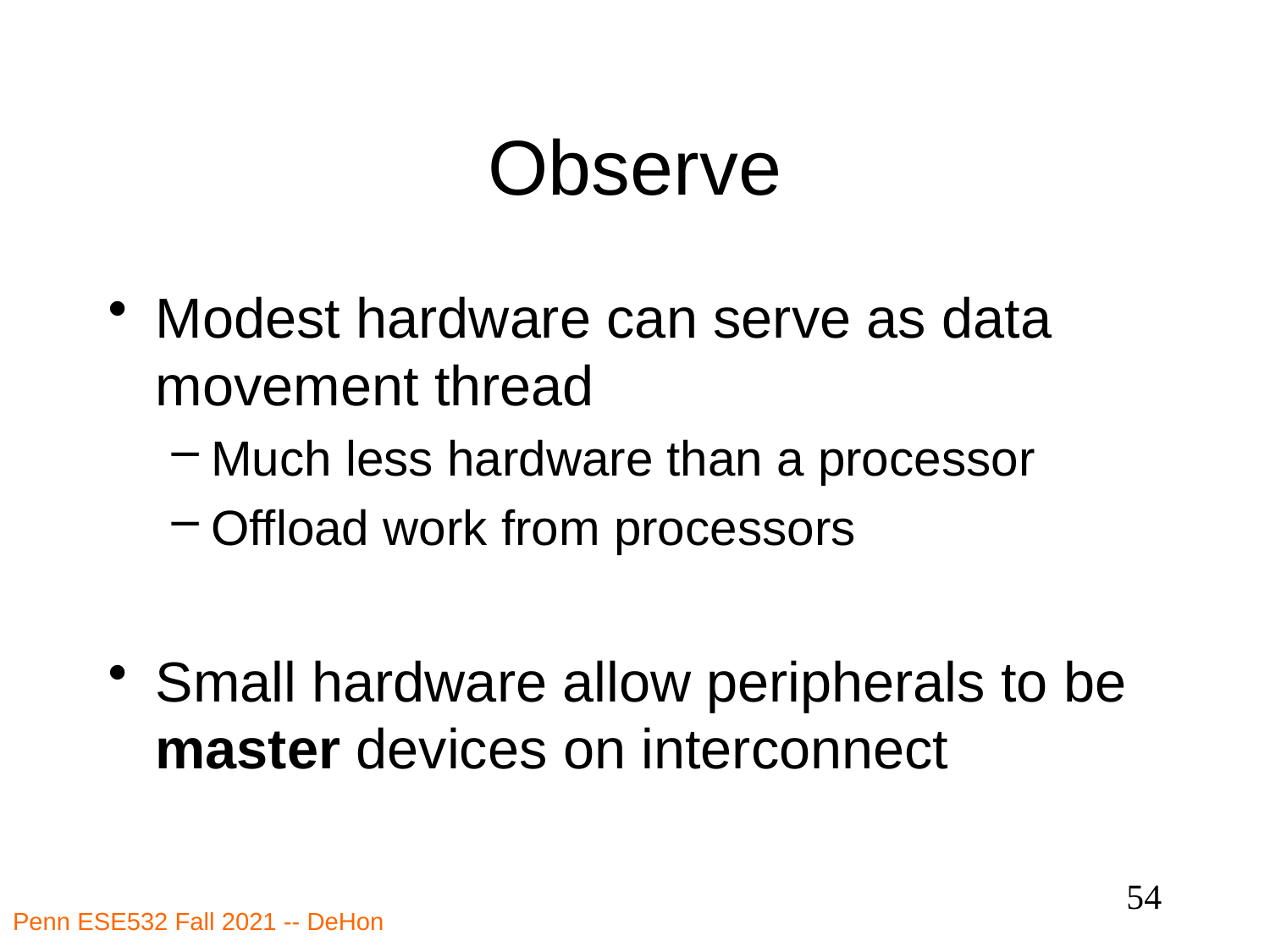

# Observe
Modest hardware can serve as data movement thread
Much less hardware than a processor
Offload work from processors

Small hardware allow peripherals to be master devices on interconnect
54
Penn ESE532 Fall 2021 -- DeHon